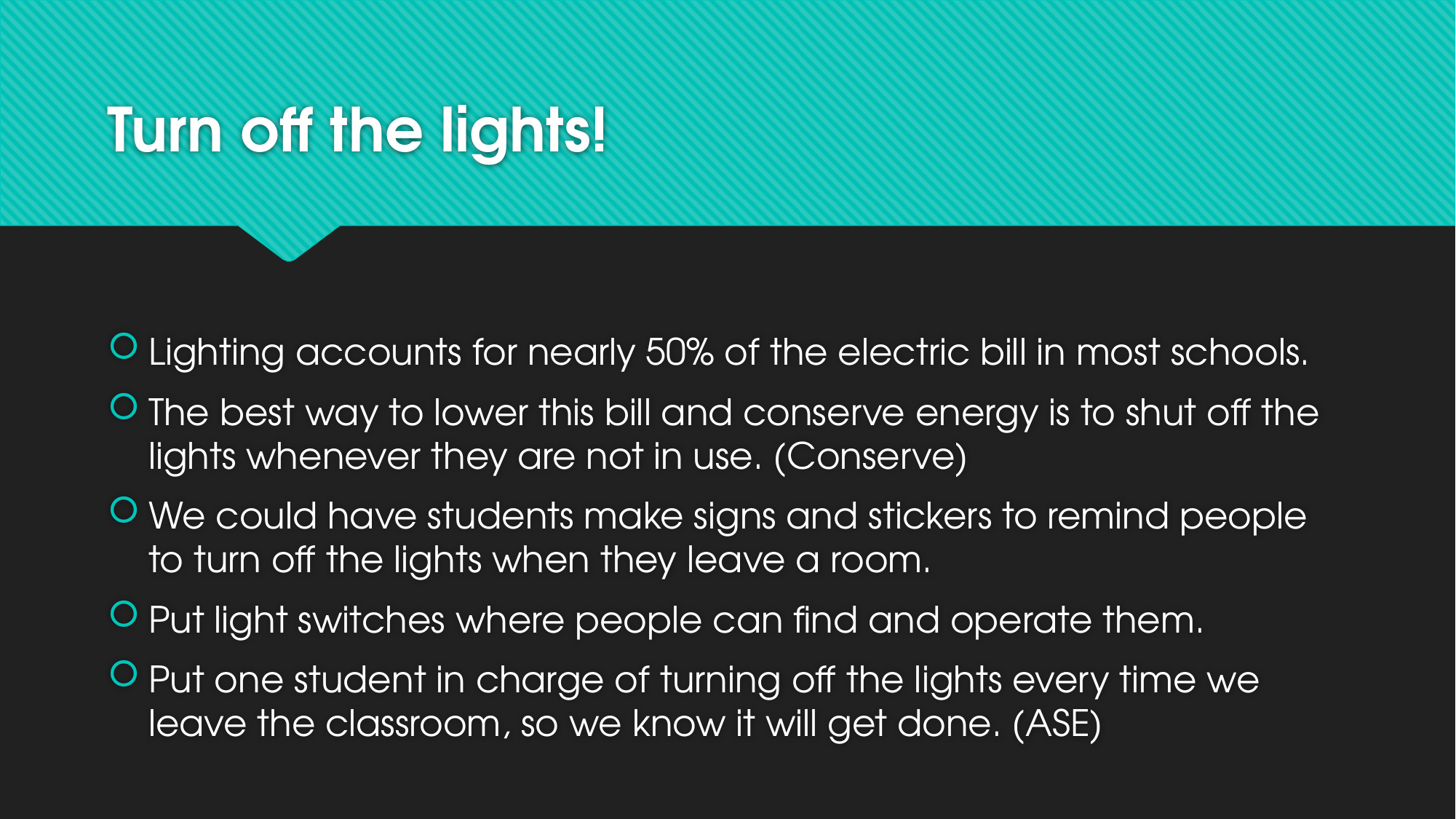

# Turn off the lights!
Lighting accounts for nearly 50% of the electric bill in most schools.
The best way to lower this bill and conserve energy is to shut off the lights whenever they are not in use. (Conserve)
We could have students make signs and stickers to remind people to turn off the lights when they leave a room.
Put light switches where people can find and operate them.
Put one student in charge of turning off the lights every time we leave the classroom, so we know it will get done. (ASE)